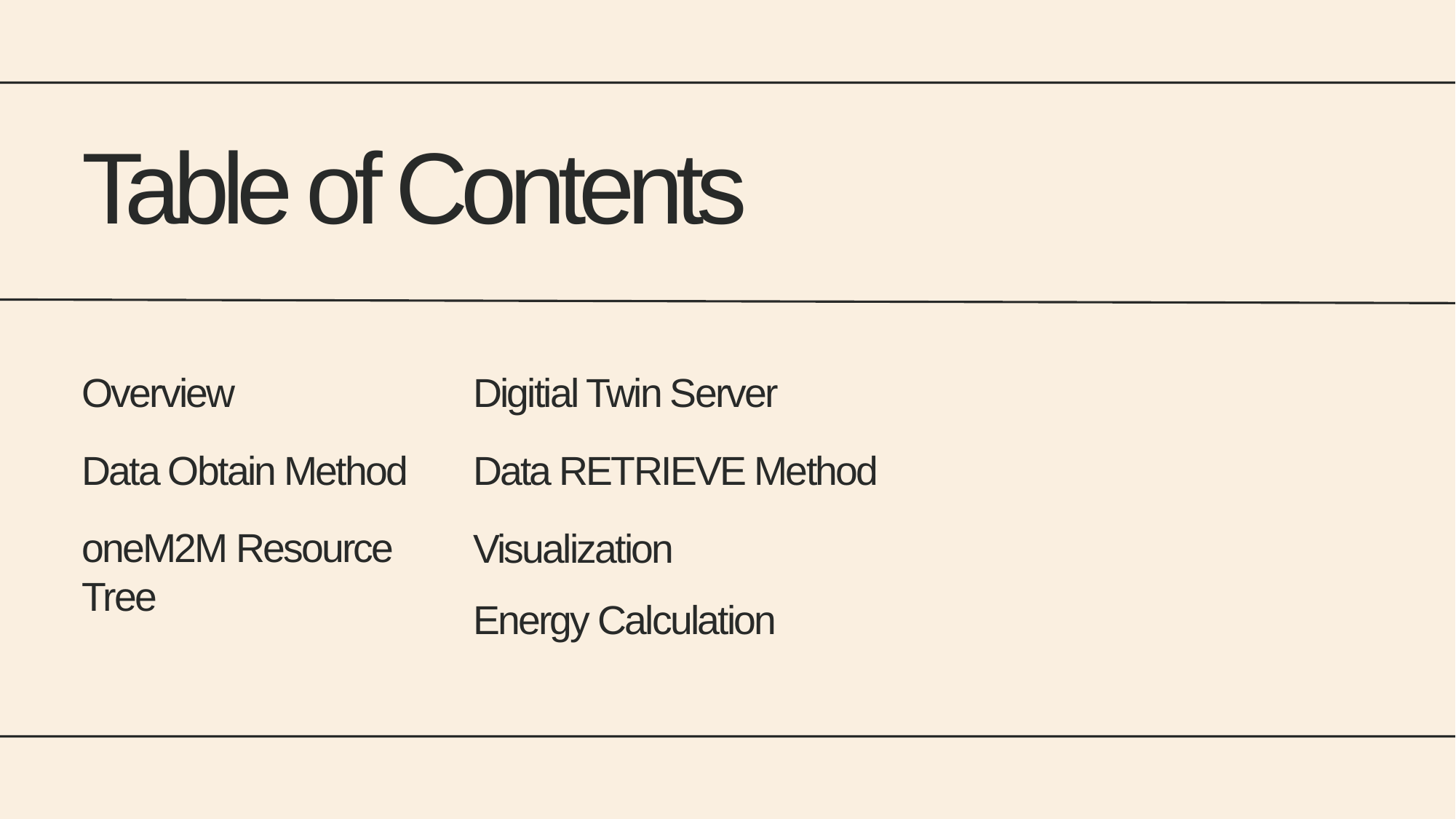

Table of Contents

Overview
Data Obtain Method
oneM2M Resource Tree
Digitial Twin Server
Visualization
Data RETRIEVE Method
Energy Calculation